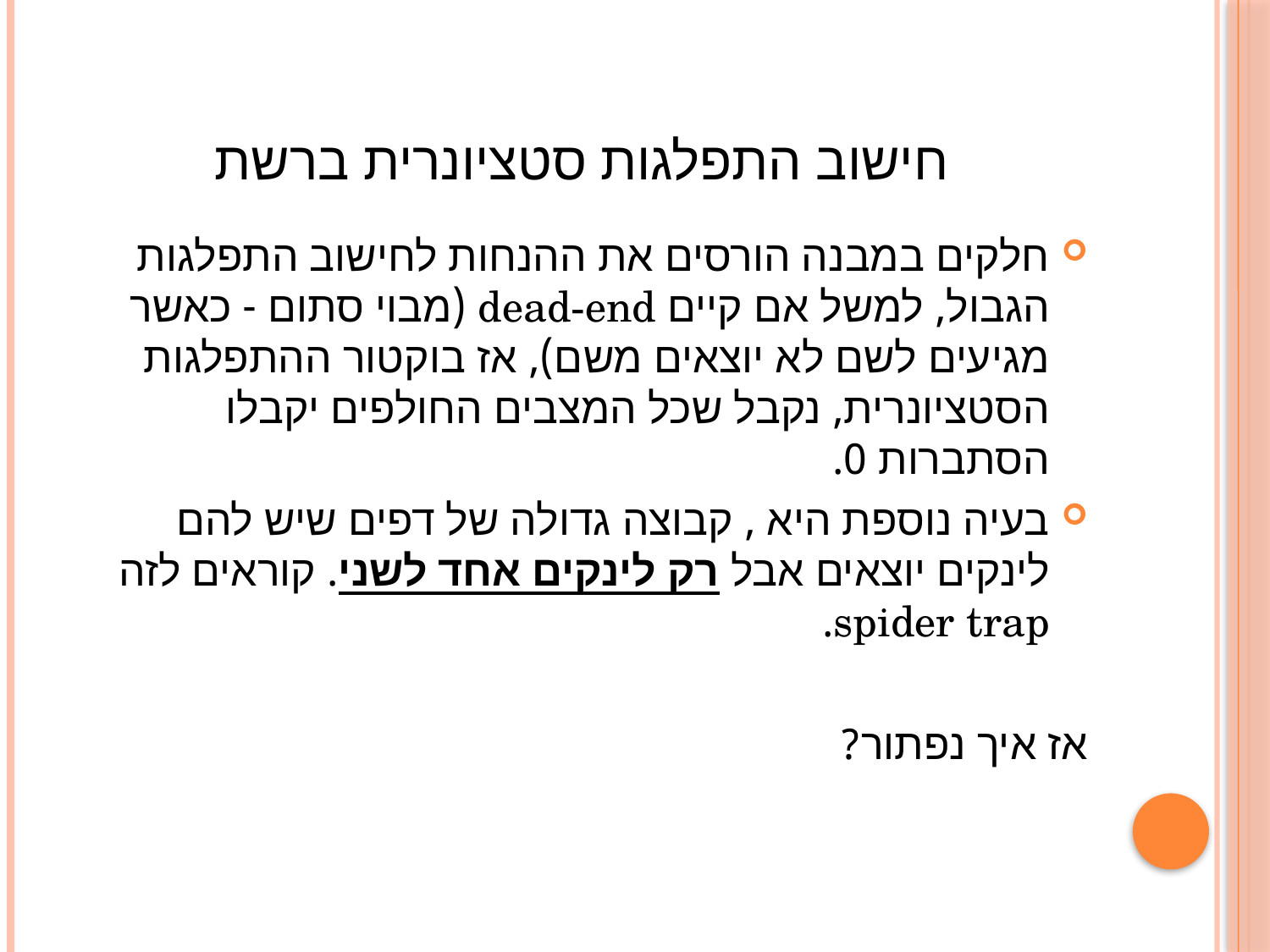

# חישוב התפלגות סטציונרית ברשת
חלקים במבנה הורסים את ההנחות לחישוב התפלגות הגבול, למשל אם קיים dead-end (מבוי סתום - כאשר מגיעים לשם לא יוצאים משם), אז בוקטור ההתפלגות הסטציונרית, נקבל שכל המצבים החולפים יקבלו הסתברות 0.
בעיה נוספת היא , קבוצה גדולה של דפים שיש להם לינקים יוצאים אבל רק לינקים אחד לשני. קוראים לזה spider trap.

אז איך נפתור?